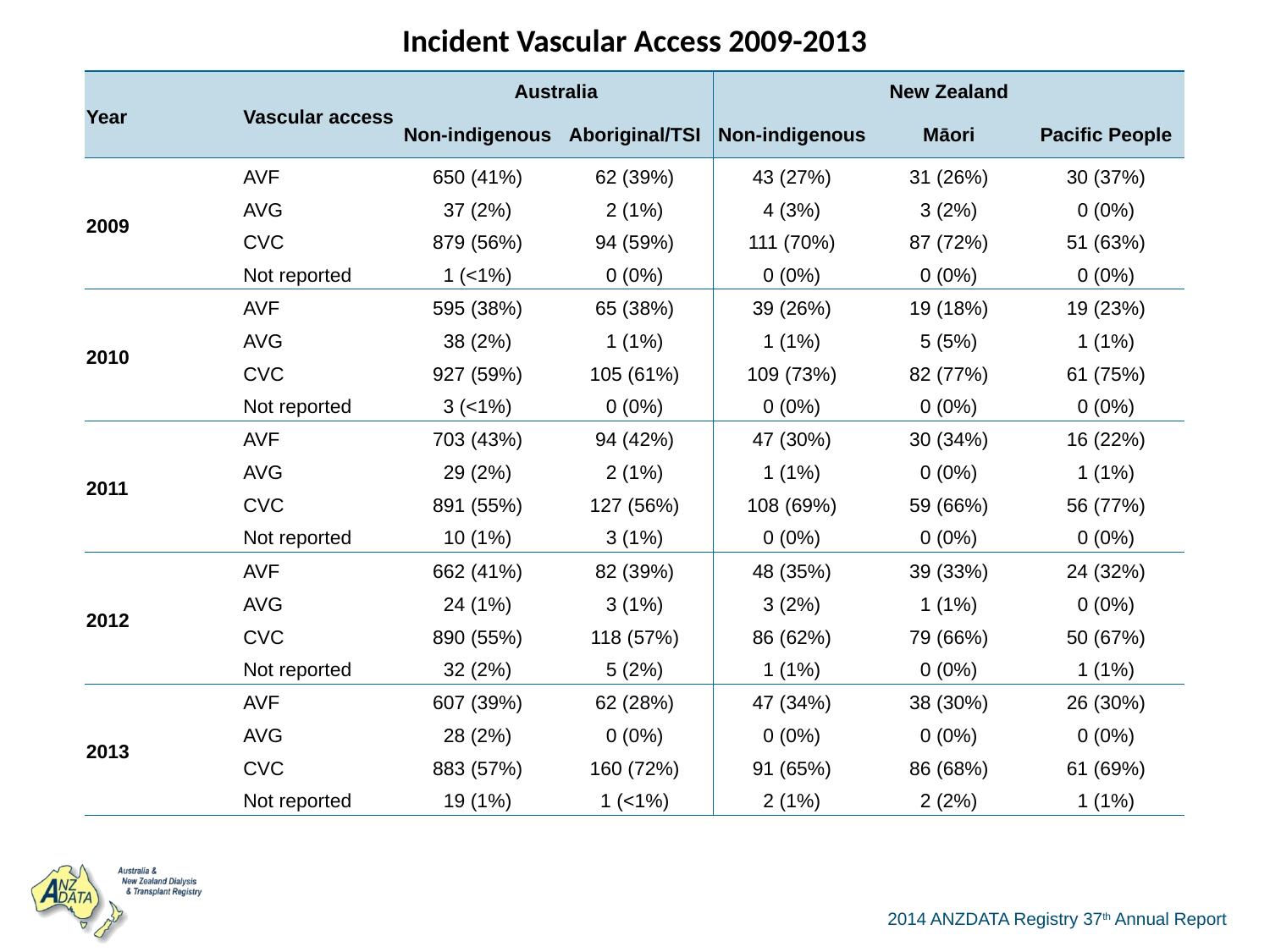

| Incident Vascular Access 2009-2013 |  |  |  |  |  |  |
| --- | --- | --- | --- | --- | --- | --- |
| Year | Vascular access | Australia |  | New Zealand |  |  |
|  |  | Non-indigenous | Aboriginal/TSI | Non-indigenous | Māori | Pacific People |
| 2009 | AVF | 650 (41%) | 62 (39%) | 43 (27%) | 31 (26%) | 30 (37%) |
|  | AVG | 37 (2%) | 2 (1%) | 4 (3%) | 3 (2%) | 0 (0%) |
|  | CVC | 879 (56%) | 94 (59%) | 111 (70%) | 87 (72%) | 51 (63%) |
|  | Not reported | 1 (<1%) | 0 (0%) | 0 (0%) | 0 (0%) | 0 (0%) |
| 2010 | AVF | 595 (38%) | 65 (38%) | 39 (26%) | 19 (18%) | 19 (23%) |
|  | AVG | 38 (2%) | 1 (1%) | 1 (1%) | 5 (5%) | 1 (1%) |
|  | CVC | 927 (59%) | 105 (61%) | 109 (73%) | 82 (77%) | 61 (75%) |
|  | Not reported | 3 (<1%) | 0 (0%) | 0 (0%) | 0 (0%) | 0 (0%) |
| 2011 | AVF | 703 (43%) | 94 (42%) | 47 (30%) | 30 (34%) | 16 (22%) |
|  | AVG | 29 (2%) | 2 (1%) | 1 (1%) | 0 (0%) | 1 (1%) |
|  | CVC | 891 (55%) | 127 (56%) | 108 (69%) | 59 (66%) | 56 (77%) |
|  | Not reported | 10 (1%) | 3 (1%) | 0 (0%) | 0 (0%) | 0 (0%) |
| 2012 | AVF | 662 (41%) | 82 (39%) | 48 (35%) | 39 (33%) | 24 (32%) |
|  | AVG | 24 (1%) | 3 (1%) | 3 (2%) | 1 (1%) | 0 (0%) |
|  | CVC | 890 (55%) | 118 (57%) | 86 (62%) | 79 (66%) | 50 (67%) |
|  | Not reported | 32 (2%) | 5 (2%) | 1 (1%) | 0 (0%) | 1 (1%) |
| 2013 | AVF | 607 (39%) | 62 (28%) | 47 (34%) | 38 (30%) | 26 (30%) |
|  | AVG | 28 (2%) | 0 (0%) | 0 (0%) | 0 (0%) | 0 (0%) |
|  | CVC | 883 (57%) | 160 (72%) | 91 (65%) | 86 (68%) | 61 (69%) |
|  | Not reported | 19 (1%) | 1 (<1%) | 2 (1%) | 2 (2%) | 1 (1%) |